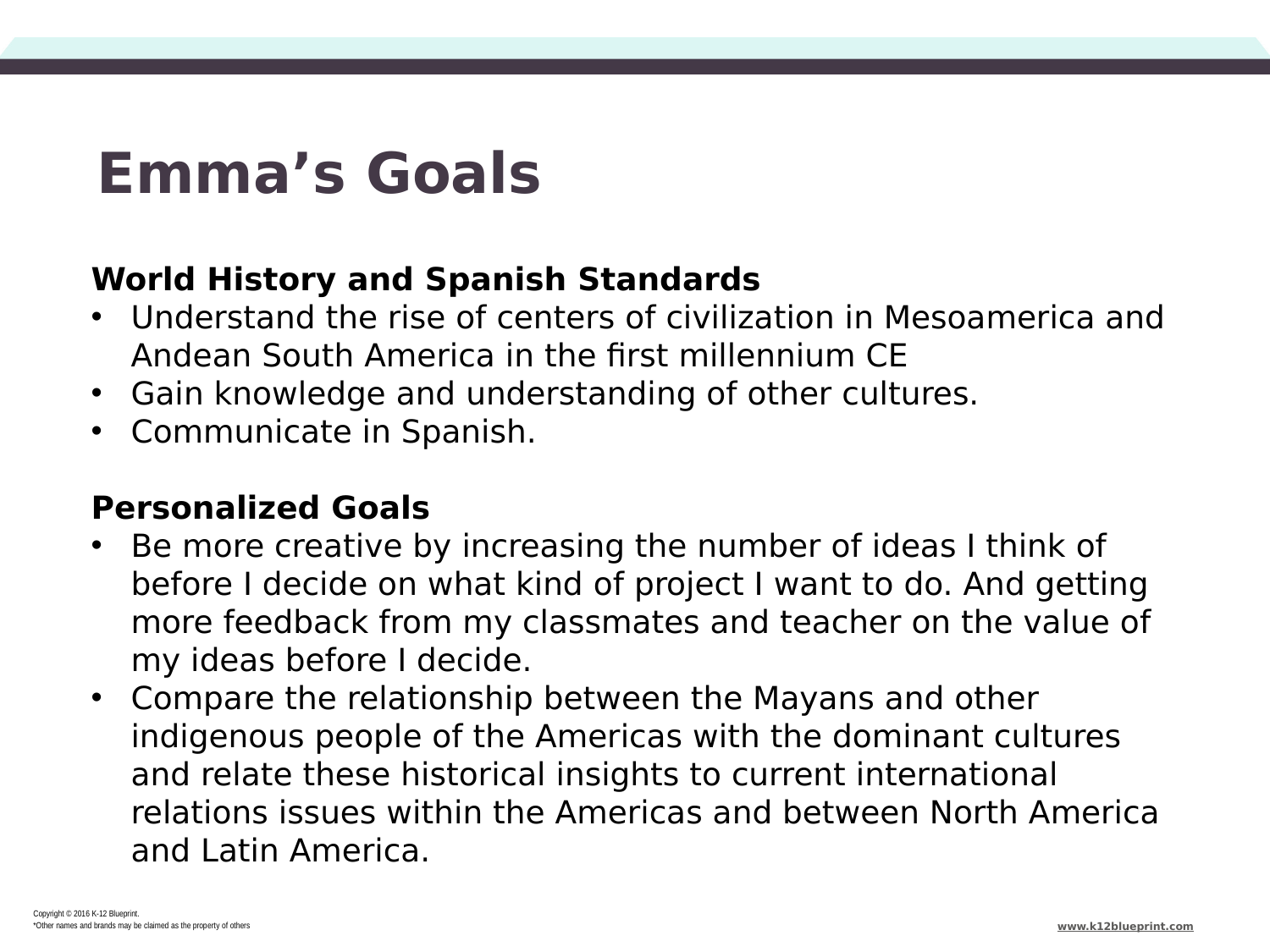

# Emma’s Goals
World History and Spanish Standards
Understand the rise of centers of civilization in Mesoamerica and Andean South America in the first millennium CE
Gain knowledge and understanding of other cultures.
Communicate in Spanish.

Personalized Goals
Be more creative by increasing the number of ideas I think of before I decide on what kind of project I want to do. And getting more feedback from my classmates and teacher on the value of my ideas before I decide.
Compare the relationship between the Mayans and other indigenous people of the Americas with the dominant cultures and relate these historical insights to current international relations issues within the Americas and between North America and Latin America.
Copyright © 2016 K-12 Blueprint.
*Other names and brands may be claimed as the property of others
www.k12blueprint.com